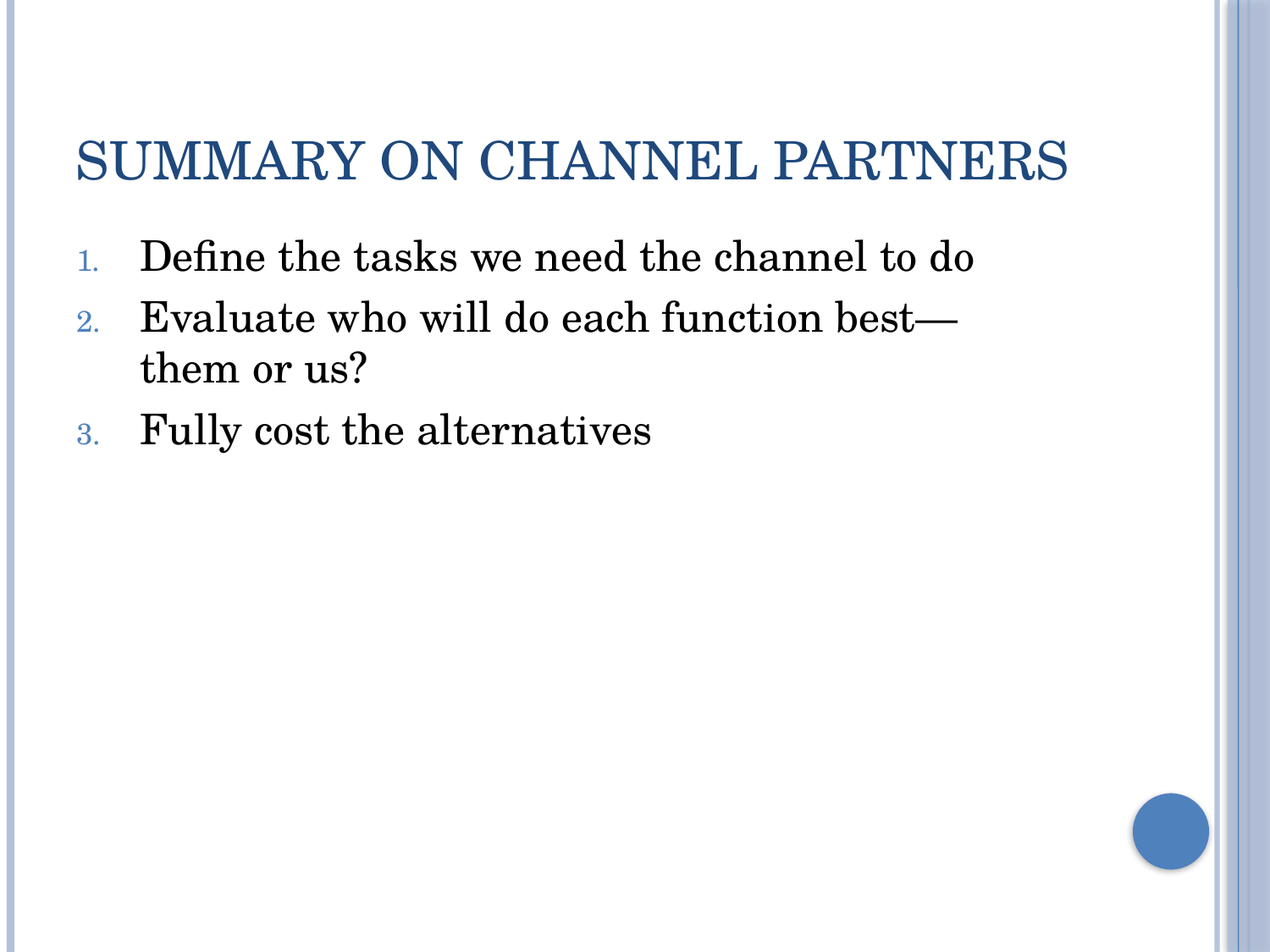

# Summary on Channel Partners
Define the tasks we need the channel to do
Evaluate who will do each function best—
them or us?
Fully cost the alternatives